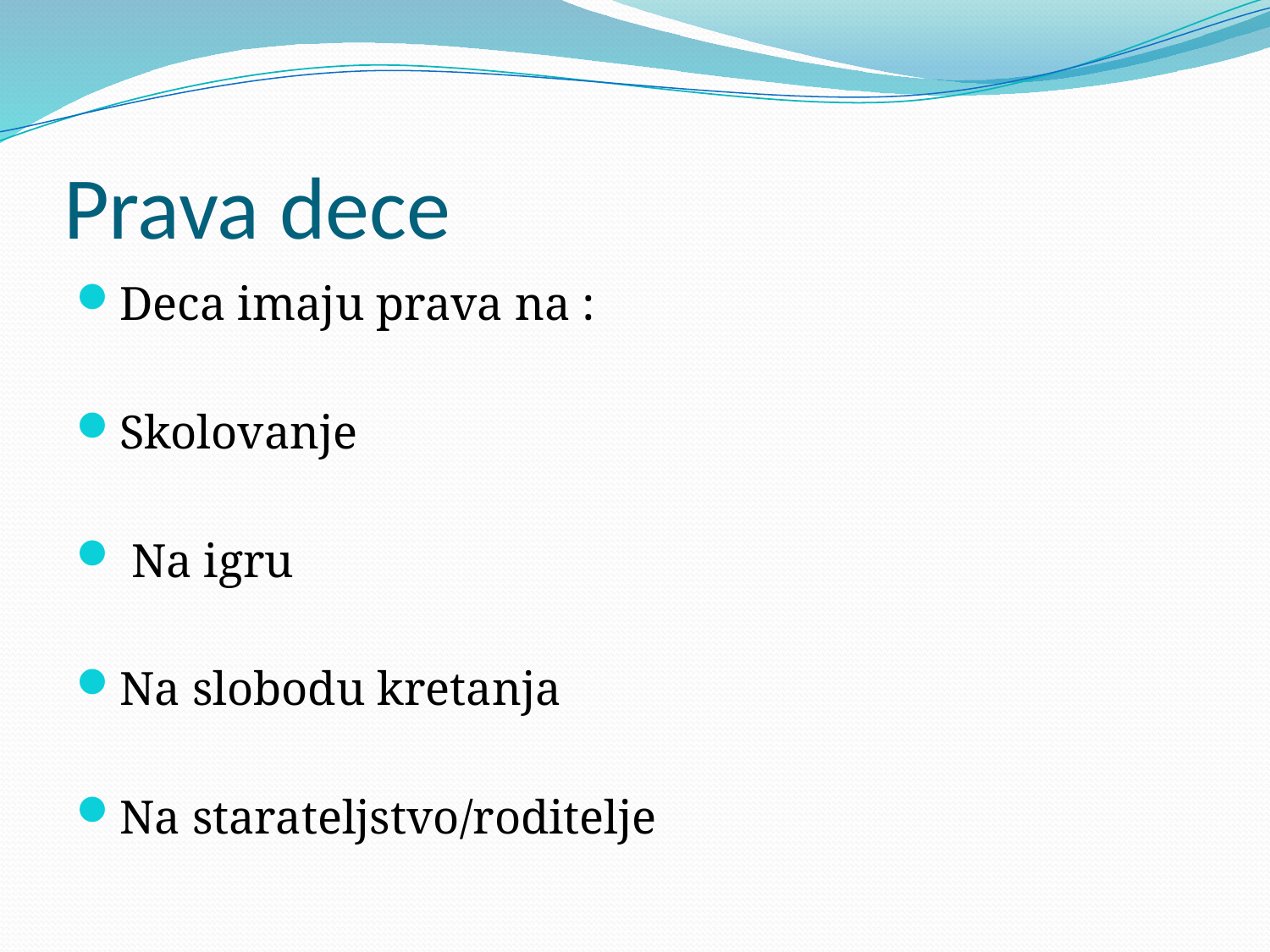

# Prava dece
Deca imaju prava na :

Skolovanje

 Na igru

Na slobodu kretanja

Na starateljstvo/roditelje